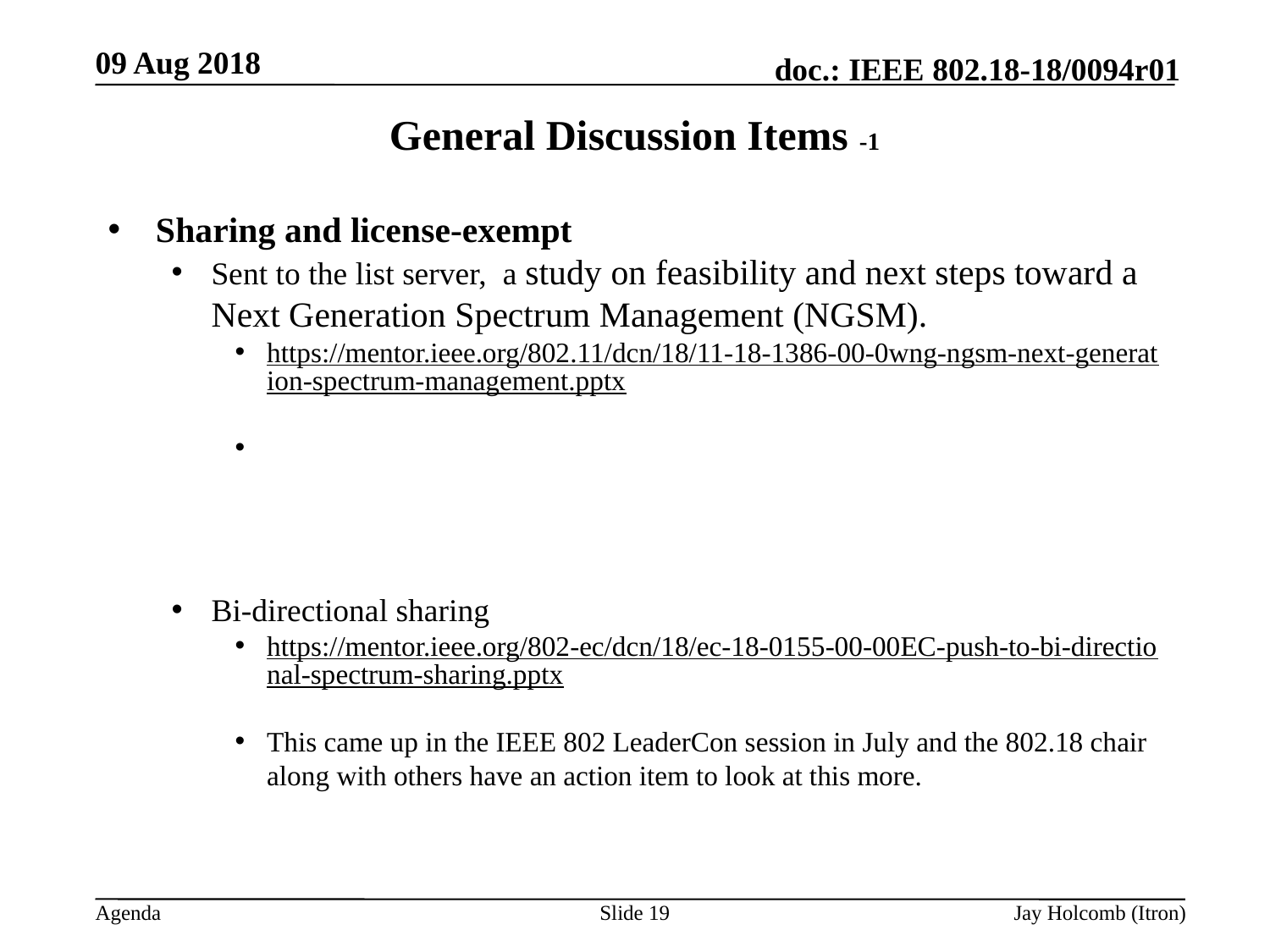

09 Aug 2018
# General Discussion Items -1

Sharing and license-exempt
Sent to the list server,  a study on feasibility and next steps toward a Next Generation Spectrum Management (NGSM).
https://mentor.ieee.org/802.11/dcn/18/11-18-1386-00-0wng-ngsm-next-generation-spectrum-management.pptx

Bi-directional sharing
https://mentor.ieee.org/802-ec/dcn/18/ec-18-0155-00-00EC-push-to-bi-directional-spectrum-sharing.pptx
This came up in the IEEE 802 LeaderCon session in July and the 802.18 chair along with others have an action item to look at this more.

Slide 19
Jay Holcomb (Itron)